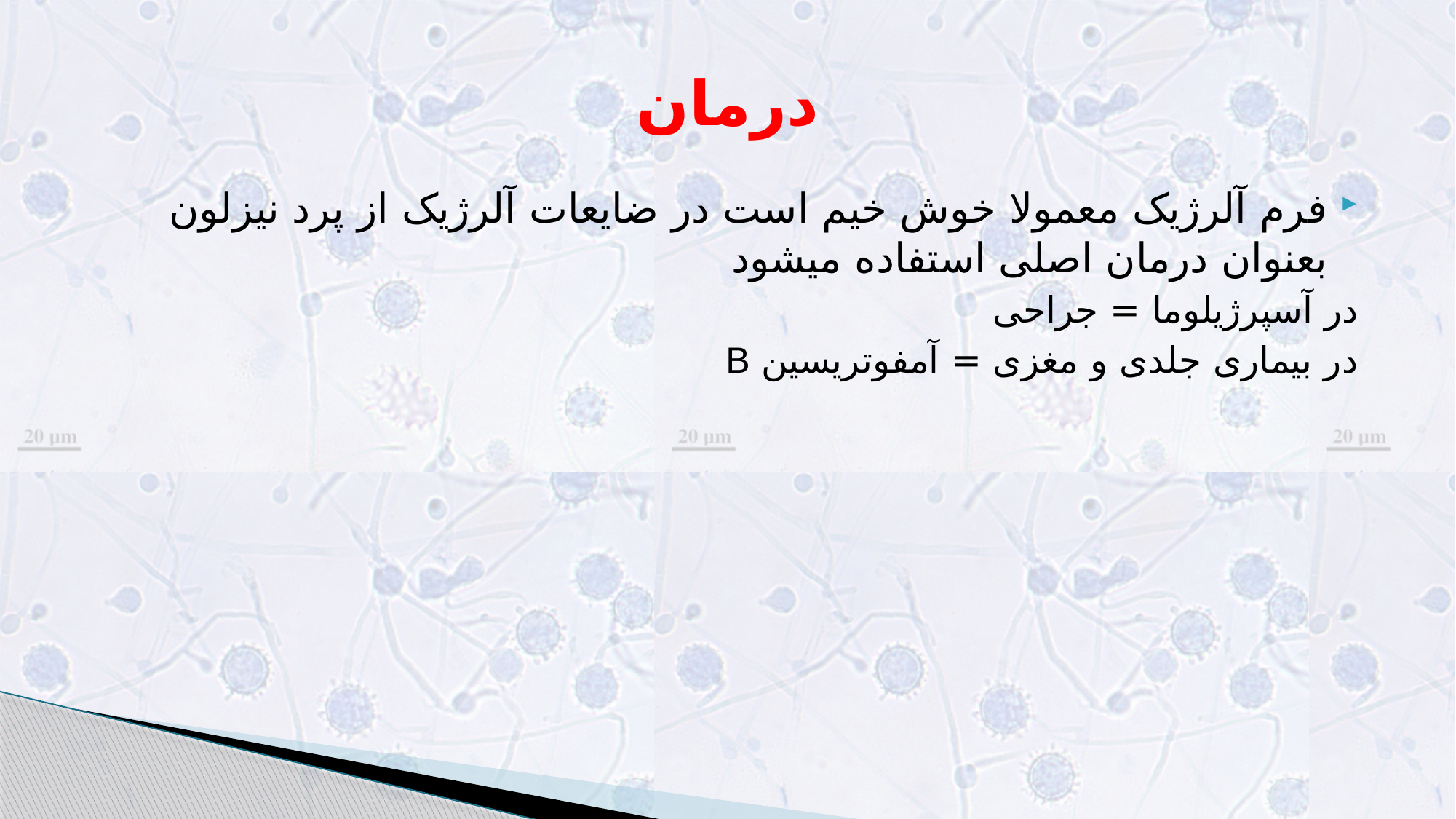

# درمان
فرم آلرژیک معمولا خوش خیم است در ضایعات آلرژیک از پرد نیزلون بعنوان درمان اصلی استفاده میشود
در آسپرژیلوما = جراحی
در بیماری جلدی و مغزی = آمفوتریسین B